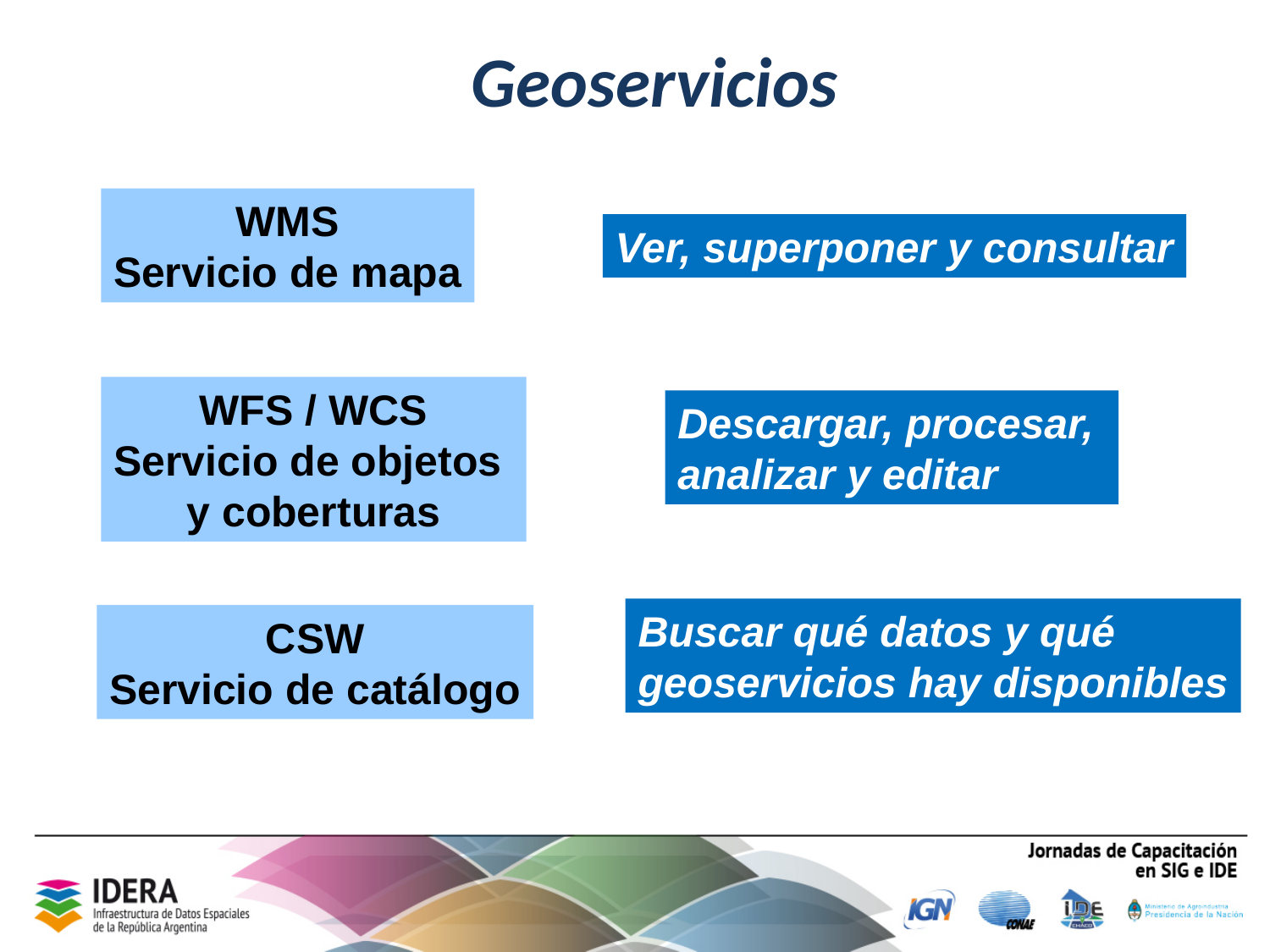

Geoservicios
WMS
Servicio de mapa
Ver, superponer y consultar
WFS / WCS
Servicio de objetos
y coberturas
Descargar, procesar,
analizar y editar
Buscar qué datos y qué
geoservicios hay disponibles
CSW
Servicio de catálogo